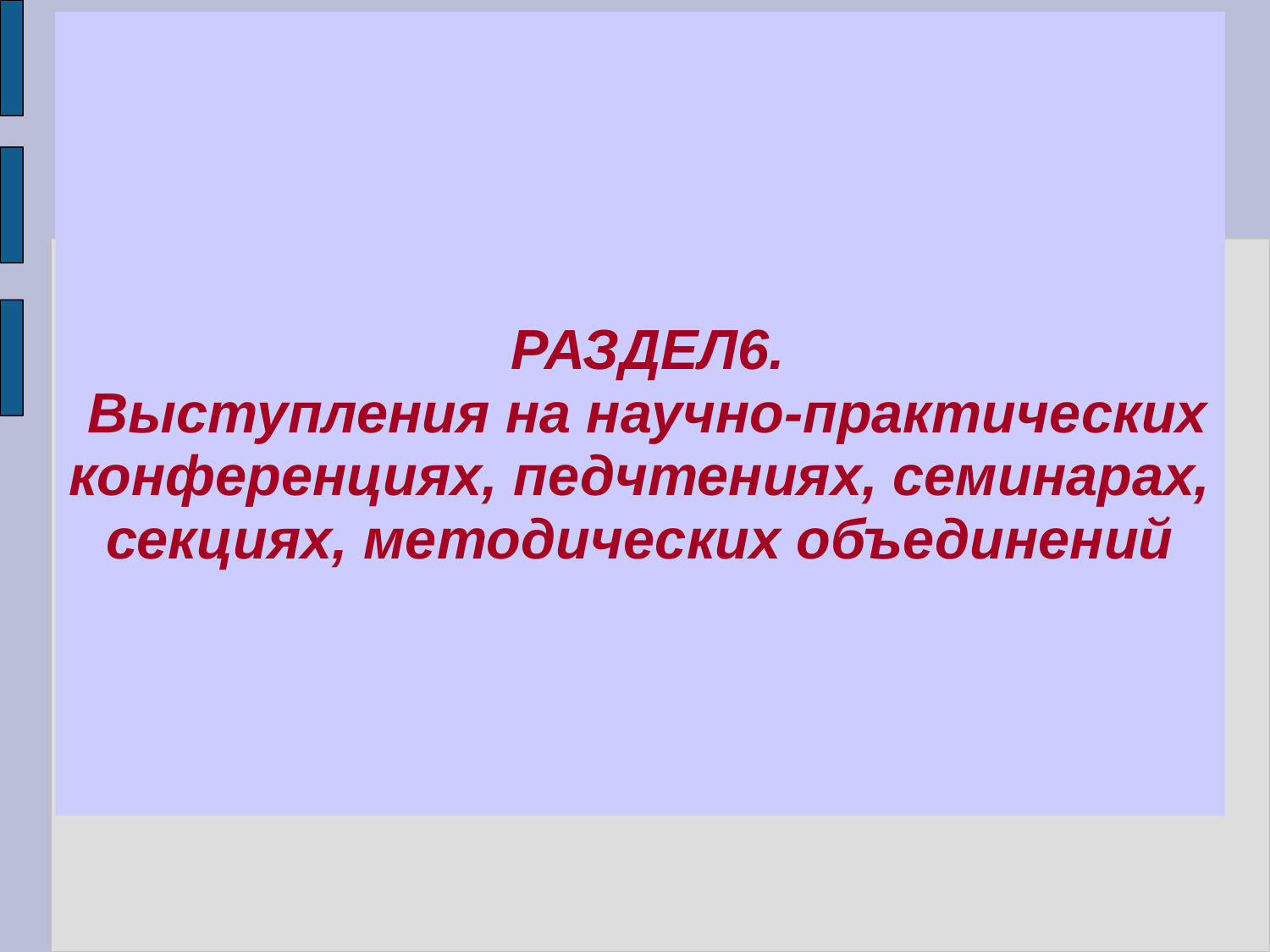

РАЗДЕЛ6.
 Выступления на научно-практических конференциях, педчтениях, семинарах, секциях, методических объединений